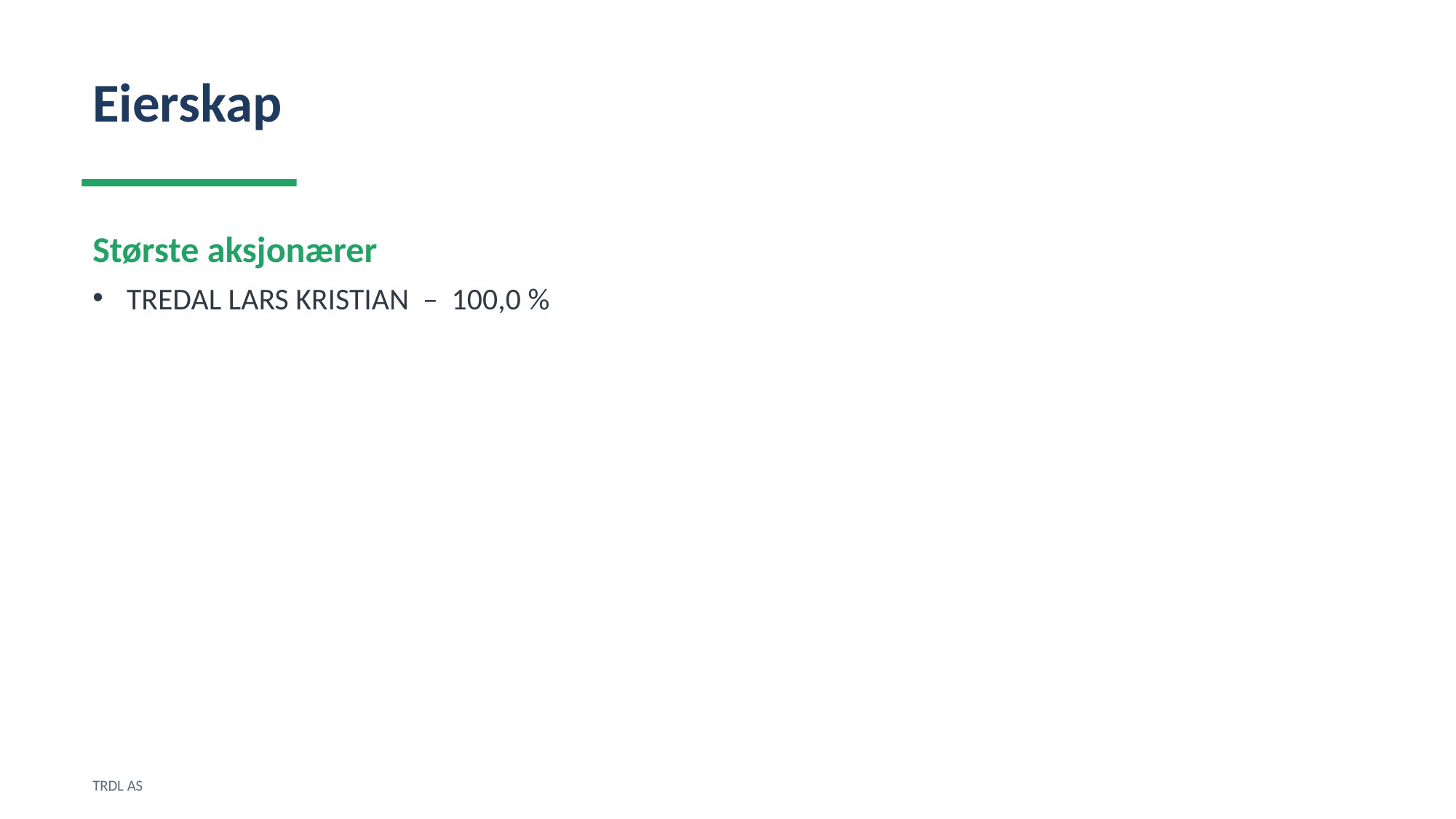

Eierskap

Største aksjonærer
TREDAL LARS KRISTIAN  –  100,0 %
TRDL AS